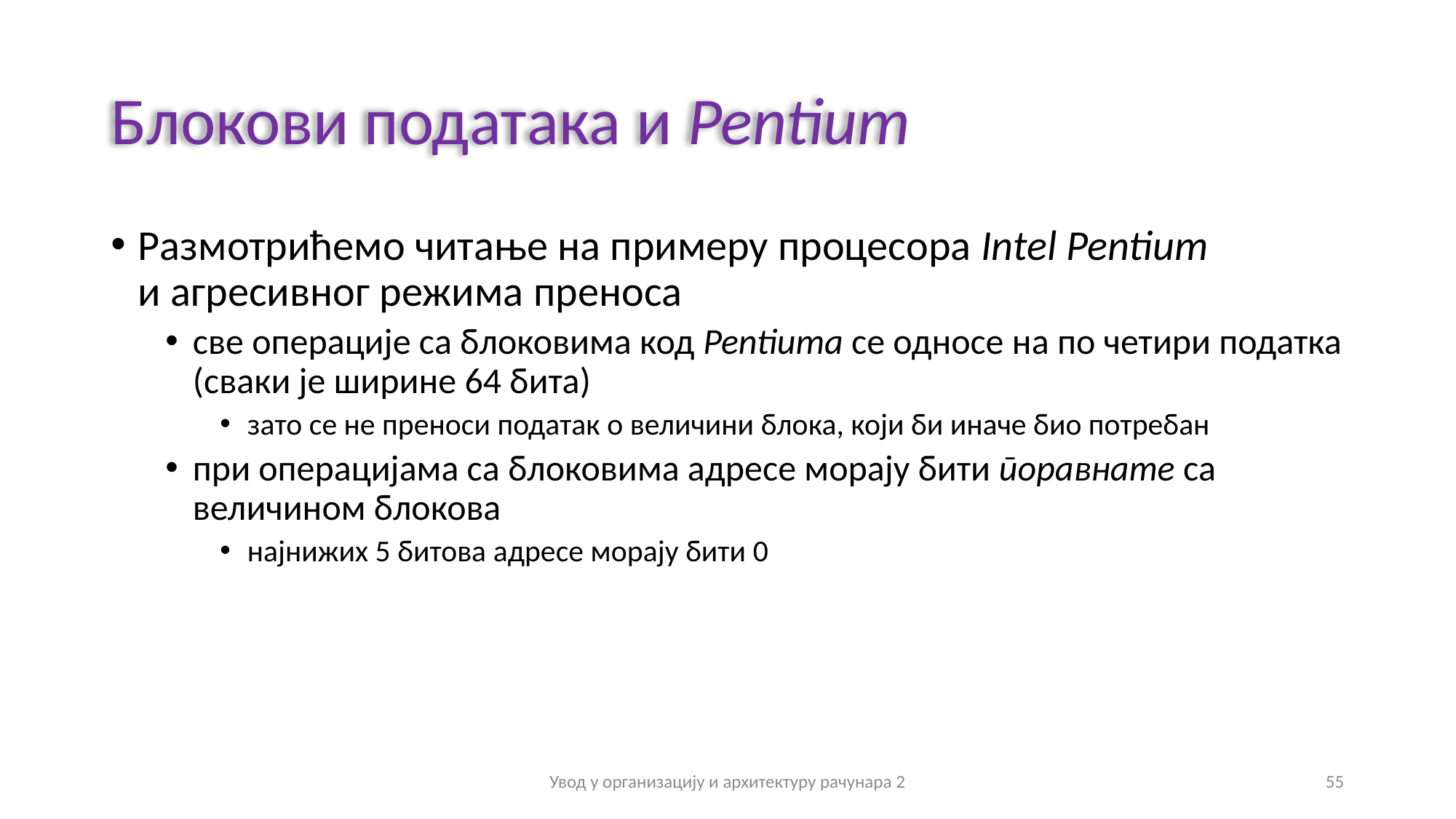

# Блокови података и Pentium
Размотрићемо читање на примеру процесора Intel Pentium
и агресивног режима преноса
све операције са блоковима код Pentiuma се односе на по четири податка (сваки је ширине 64 бита)
зато се не преноси податак о величини блока, који би иначе био потребан
при операцијама са блоковима адресе морају бити поравнате са величином блокова
најнижих 5 битова адресе морају бити 0
Увод у организацију и архитектуру рачунара 2
55